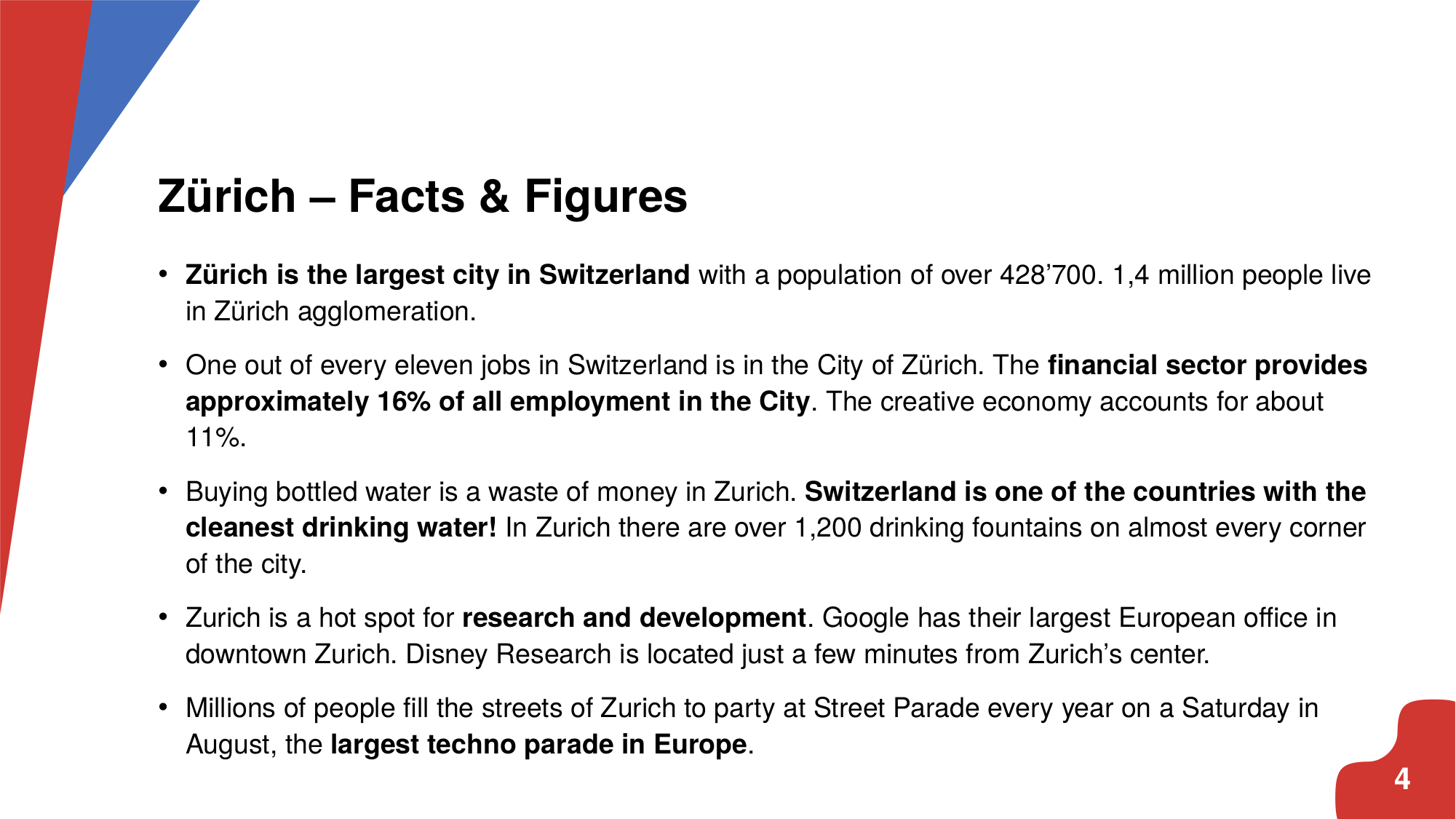

# Zürich – Facts & Figures
Zürich is the largest city in Switzerland with a population of over 428’700. 1,4 million people live in Zürich agglomeration.
One out of every eleven jobs in Switzerland is in the City of Zürich. The financial sector provides approximately 16% of all employment in the City. The creative economy accounts for about 11%.
Buying bottled water is a waste of money in Zurich. Switzerland is one of the countries with the cleanest drinking water! In Zurich there are over 1,200 drinking fountains on almost every corner of the city.
Zurich is a hot spot for research and development. Google has their largest European office in downtown Zurich. Disney Research is located just a few minutes from Zurich’s center.
Millions of people fill the streets of Zurich to party at Street Parade every year on a Saturday in August, the largest techno parade in Europe.
4